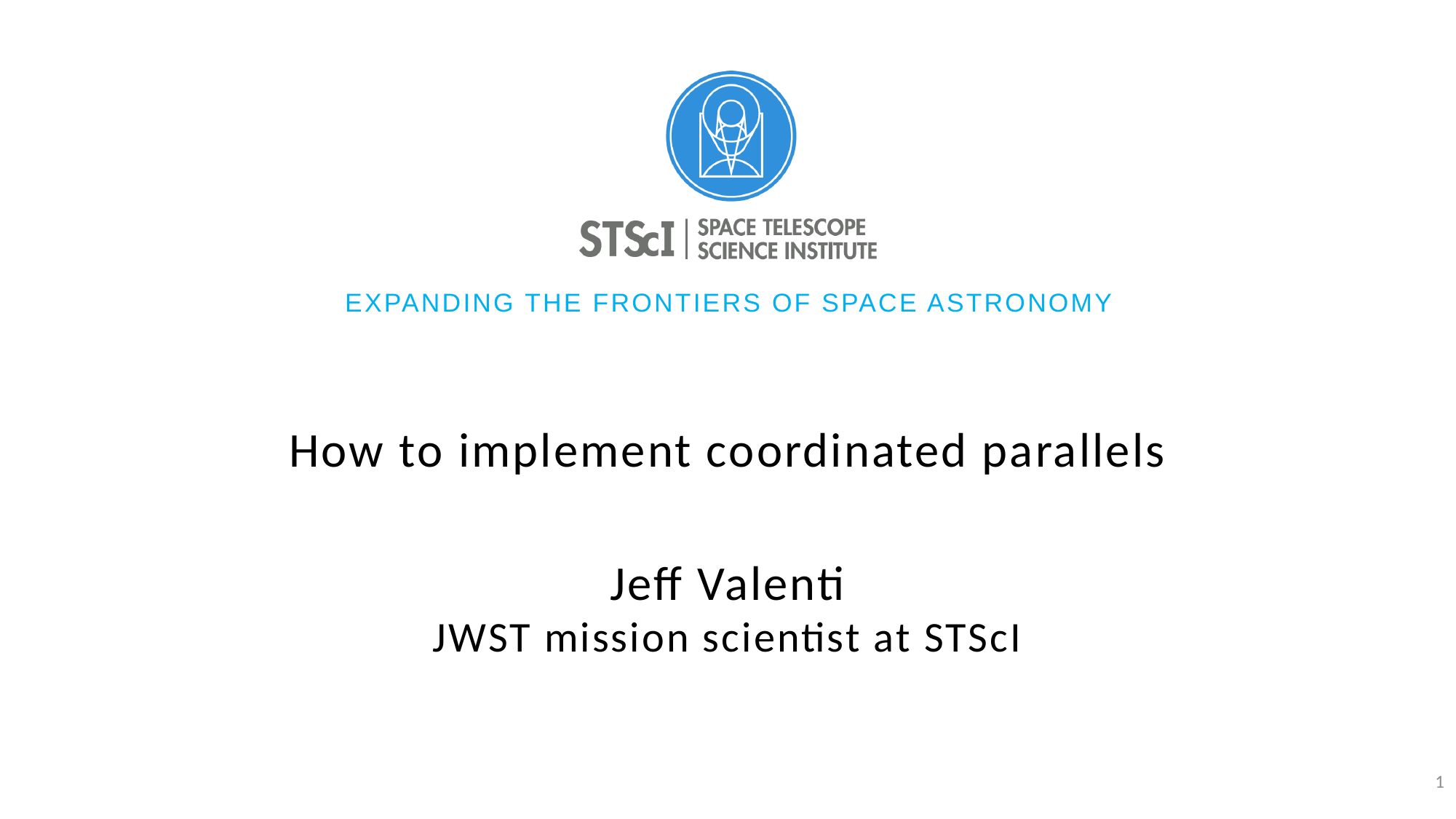

# How to implement coordinated parallels
Jeff Valenti

JWST mission scientist at STScI
1